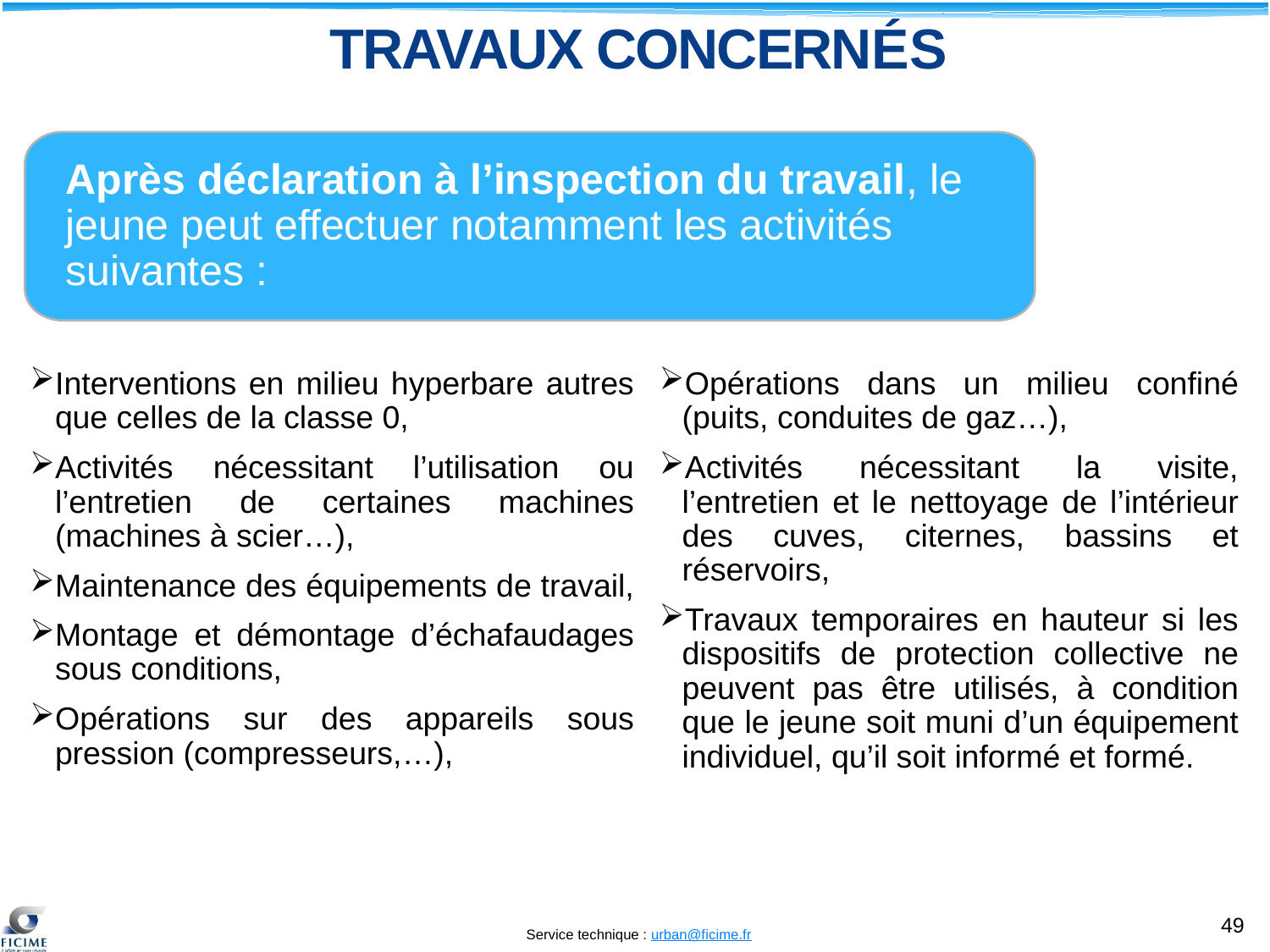

TRAVAUX CONCERNÉS
Après déclaration à l’inspection du travail, le jeune peut effectuer notamment les activités suivantes :
Interventions en milieu hyperbare autres que celles de la classe 0,
Activités nécessitant l’utilisation ou l’entretien de certaines machines (machines à scier…),
Maintenance des équipements de travail,
Montage et démontage d’échafaudages sous conditions,
Opérations sur des appareils sous pression (compresseurs,…),

Opérations dans un milieu confiné (puits, conduites de gaz…),
Activités nécessitant la visite, l’entretien et le nettoyage de l’intérieur des cuves, citernes, bassins et réservoirs,
Travaux temporaires en hauteur si les dispositifs de protection collective ne peuvent pas être utilisés, à condition que le jeune soit muni d’un équipement individuel, qu’il soit informé et formé.